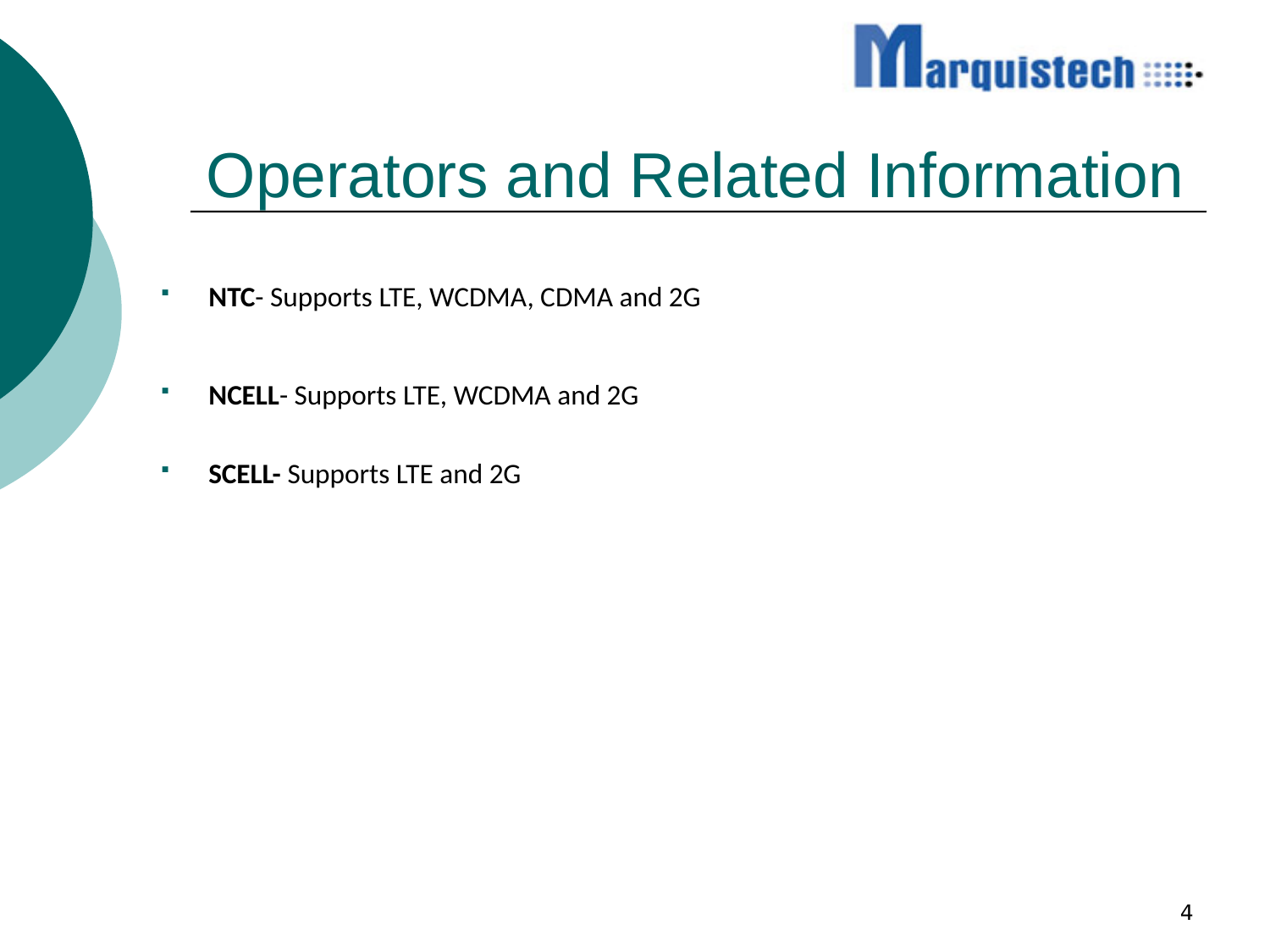

# Operators and Related Information

NTC- Supports LTE, WCDMA, CDMA and 2G

NCELL- Supports LTE, WCDMA and 2G

SCELL- Supports LTE and 2G

4